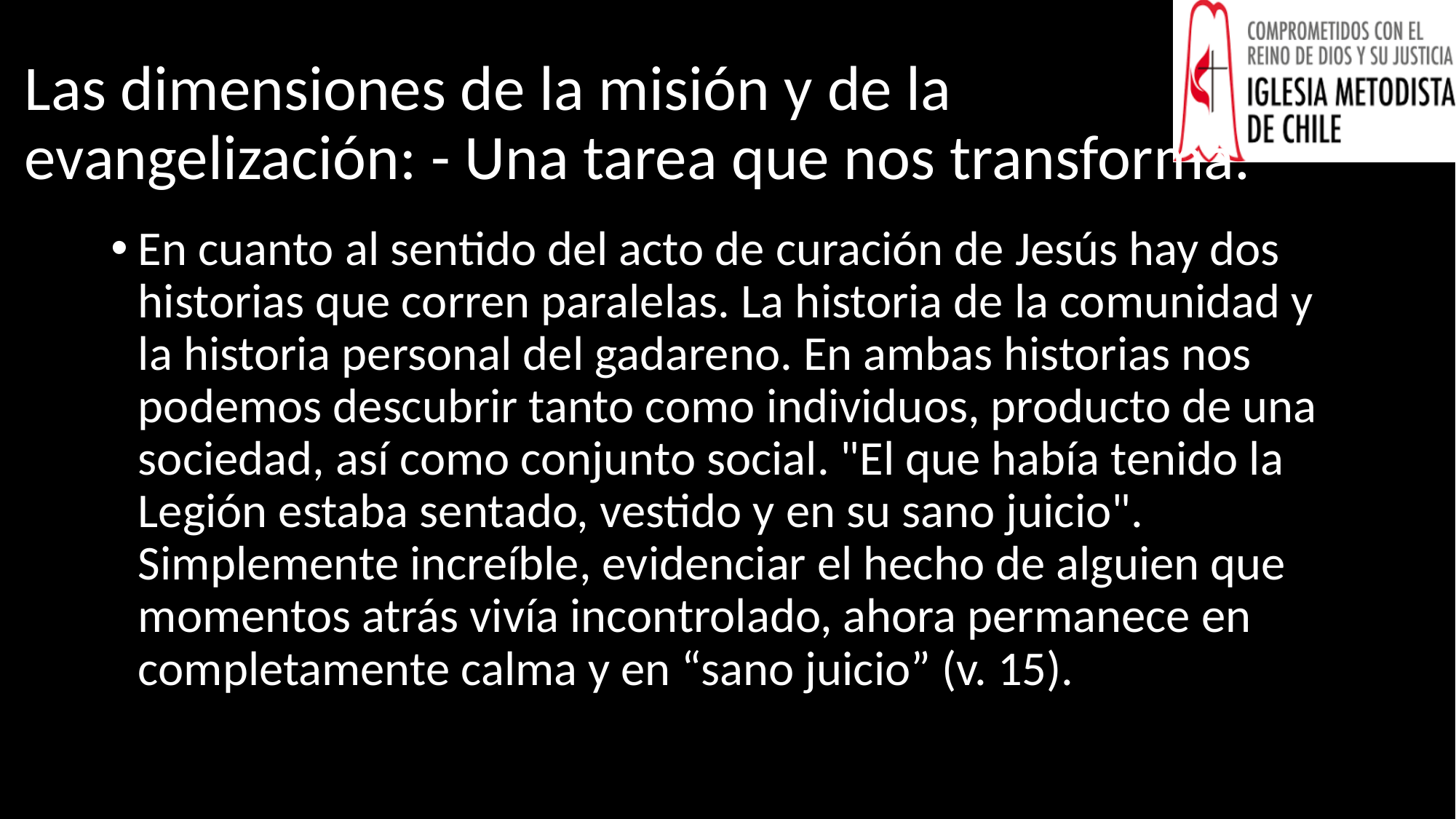

# Las dimensiones de la misión y de la evangelización: - Una tarea que nos transforma.
En cuanto al sentido del acto de curación de Jesús hay dos historias que corren paralelas. La historia de la comunidad y la historia personal del gadareno. En ambas historias nos podemos descubrir tanto como individuos, producto de una sociedad, así como conjunto social. "El que había tenido la Legión estaba sentado, vestido y en su sano juicio". Simplemente increíble, evidenciar el hecho de alguien que momentos atrás vivía incontrolado, ahora permanece en completamente calma y en “sano juicio” (v. 15).